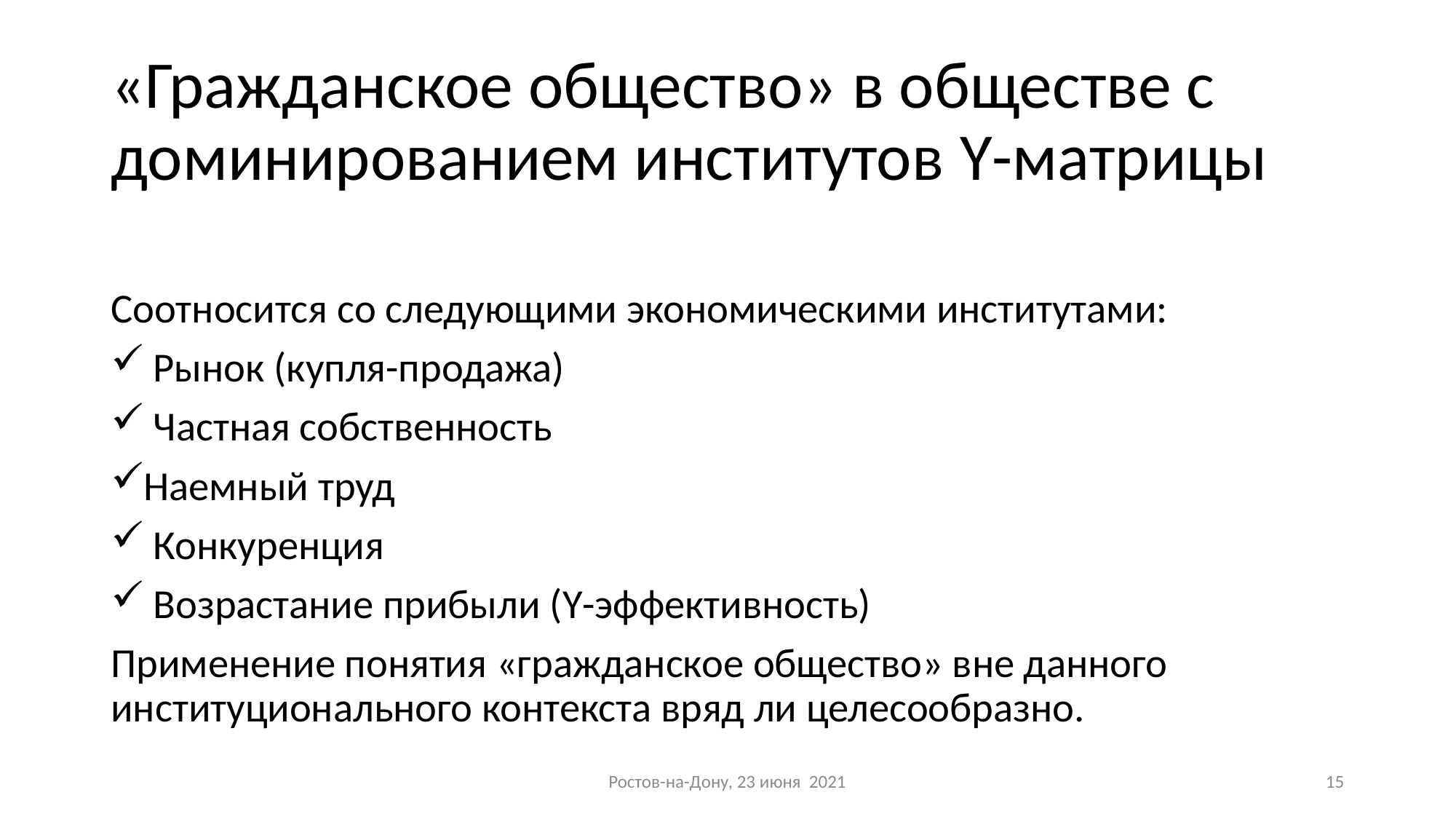

# «Гражданское общество» в обществе с доминированием институтов Y-матрицы

Соотносится со следующими экономическими институтами:
 Рынок (купля-продажа)
 Частная собственность
Наемный труд
 Конкуренция
 Возрастание прибыли (Y-эффективность)
Применение понятия «гражданское общество» вне данного институционального контекста вряд ли целесообразно.
Ростов-на-Дону, 23 июня  2021
15